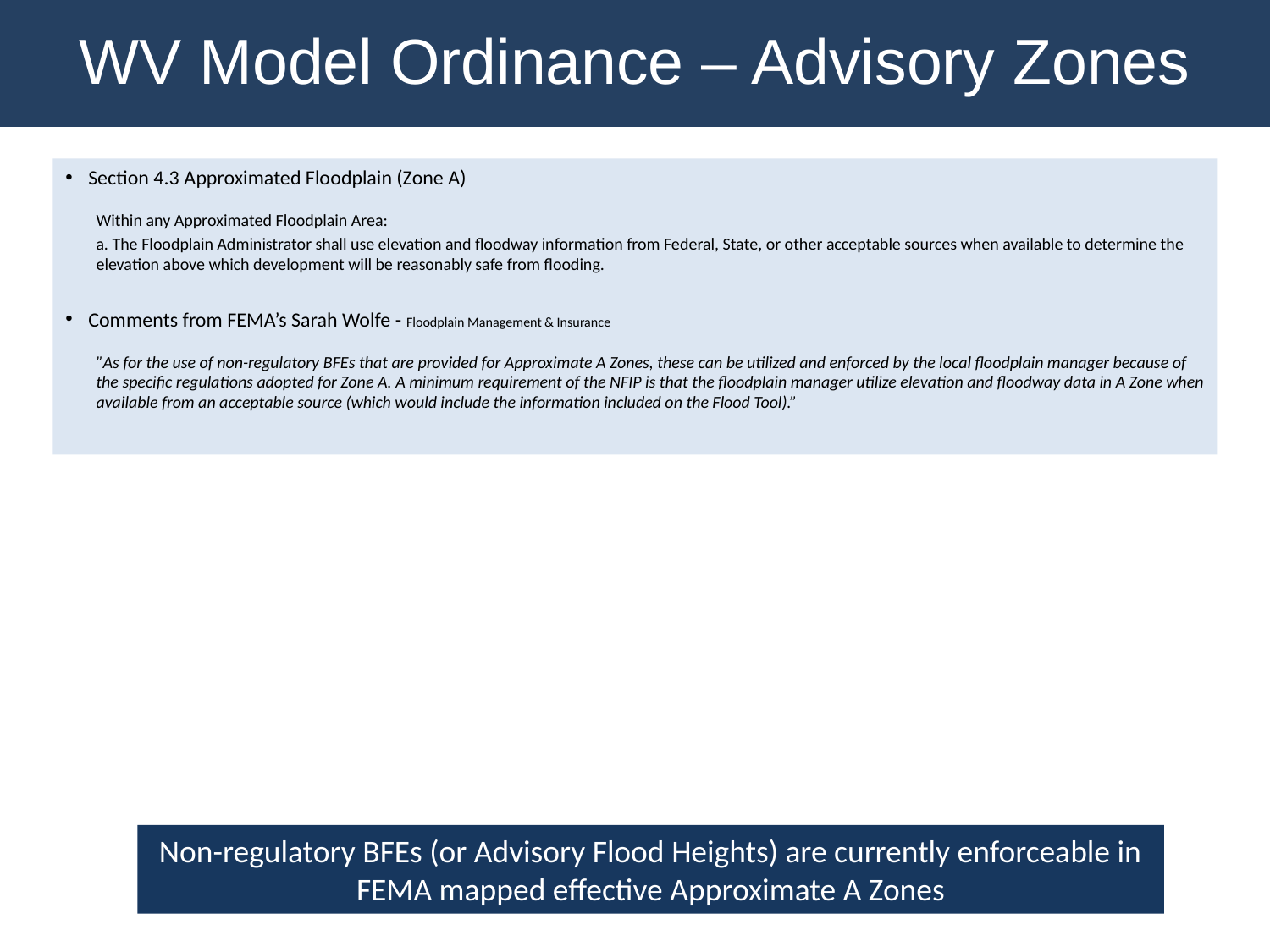

WV Model Ordinance – Advisory Zones
Section 4.3 Approximated Floodplain (Zone A)

Within any Approximated Floodplain Area:
	a. The Floodplain Administrator shall use elevation and floodway information from Federal, State, or other acceptable sources when available to determine the elevation above which development will be reasonably safe from flooding.

Comments from FEMA’s Sarah Wolfe - Floodplain Management & Insurance

”As for the use of non-regulatory BFEs that are provided for Approximate A Zones, these can be utilized and enforced by the local floodplain manager because of the specific regulations adopted for Zone A. A minimum requirement of the NFIP is that the floodplain manager utilize elevation and floodway data in A Zone when available from an acceptable source (which would include the information included on the Flood Tool).”

Non-regulatory BFEs (or Advisory Flood Heights) are currently enforceable in FEMA mapped effective Approximate A Zones